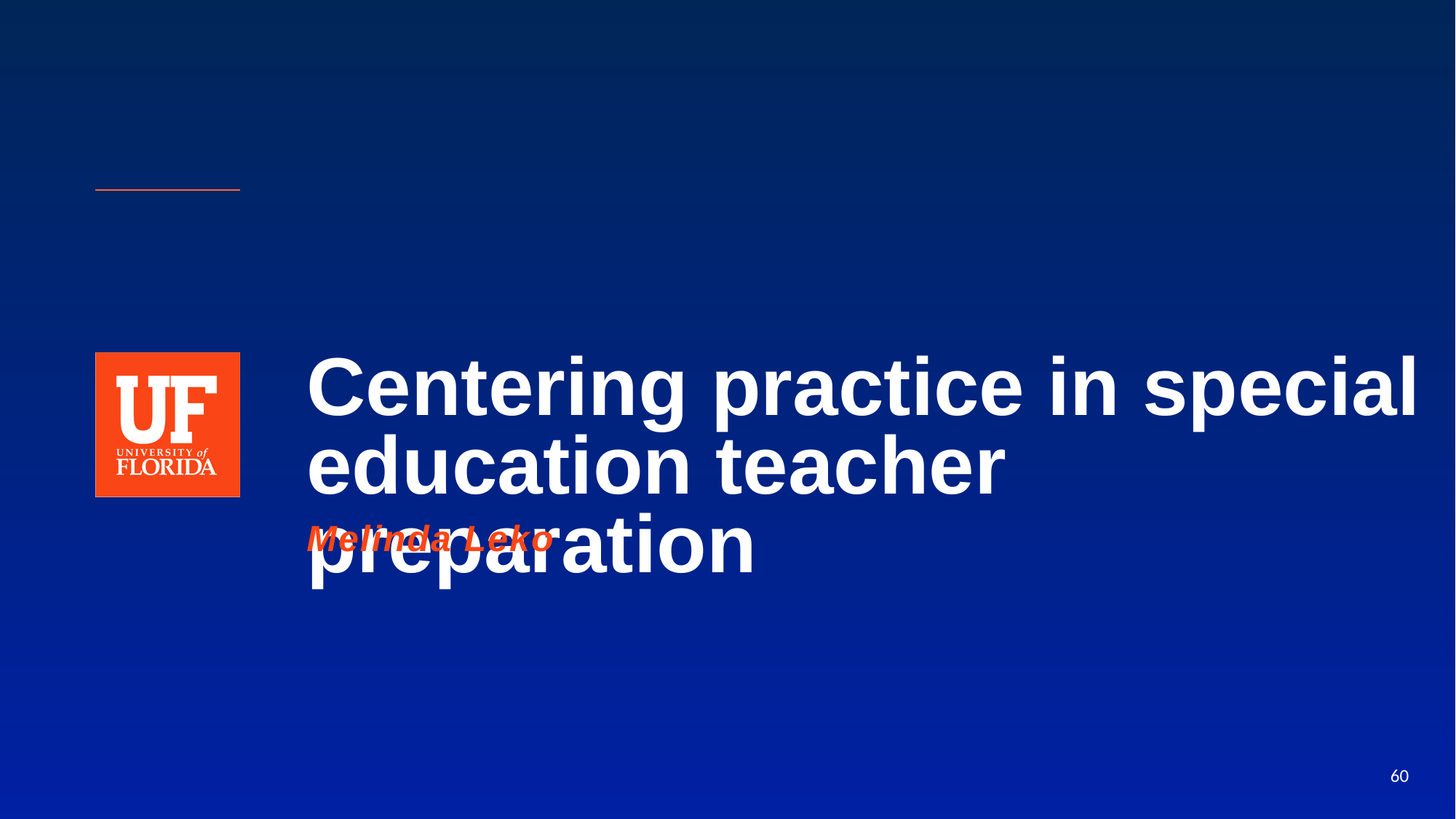

# Centering practice in special education teacher preparation
Melinda Leko
60